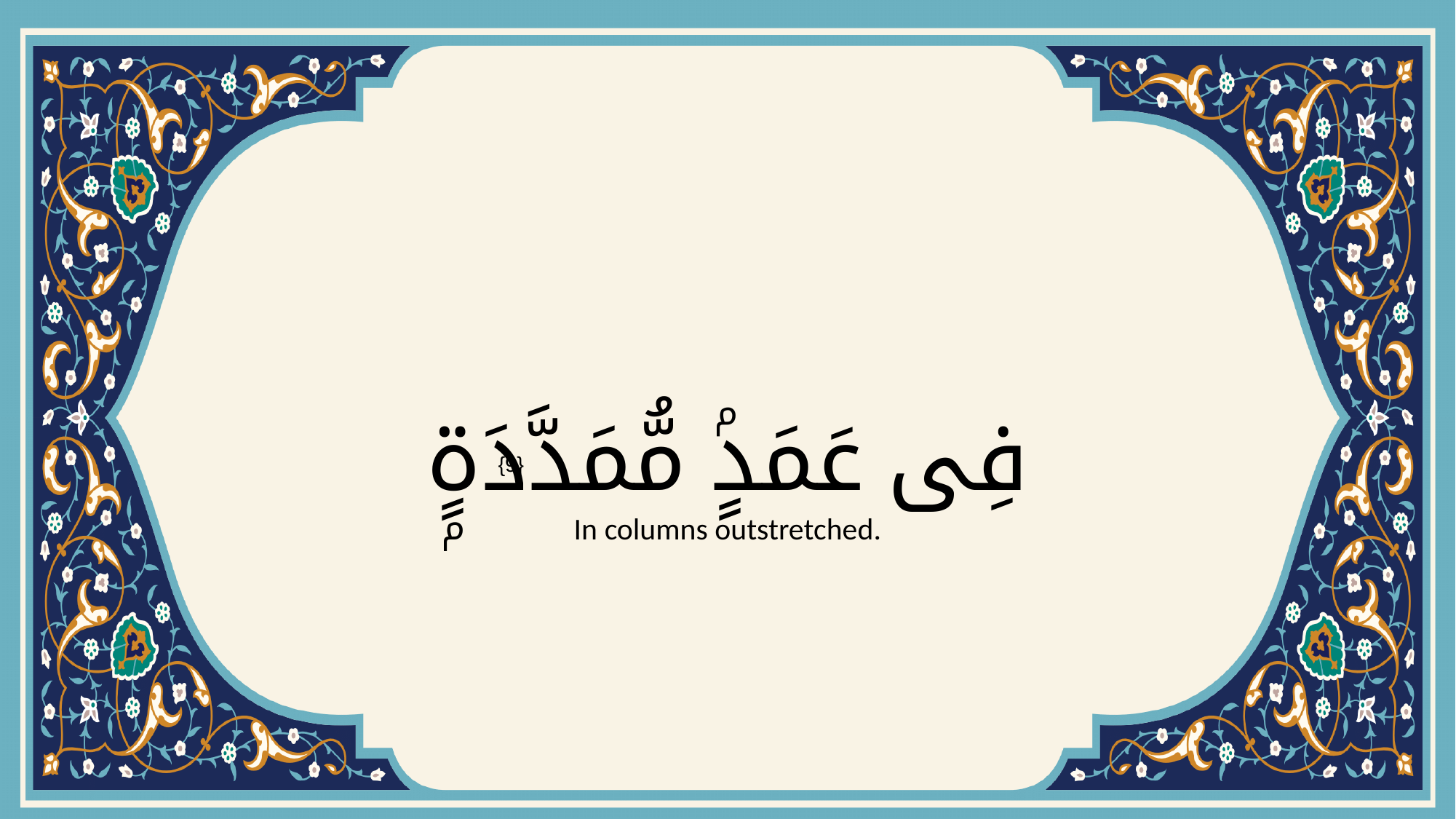

# فِى عَمَدٍۢ مُّمَدَّدَةٍۭ
{9}
In columns outstretched.